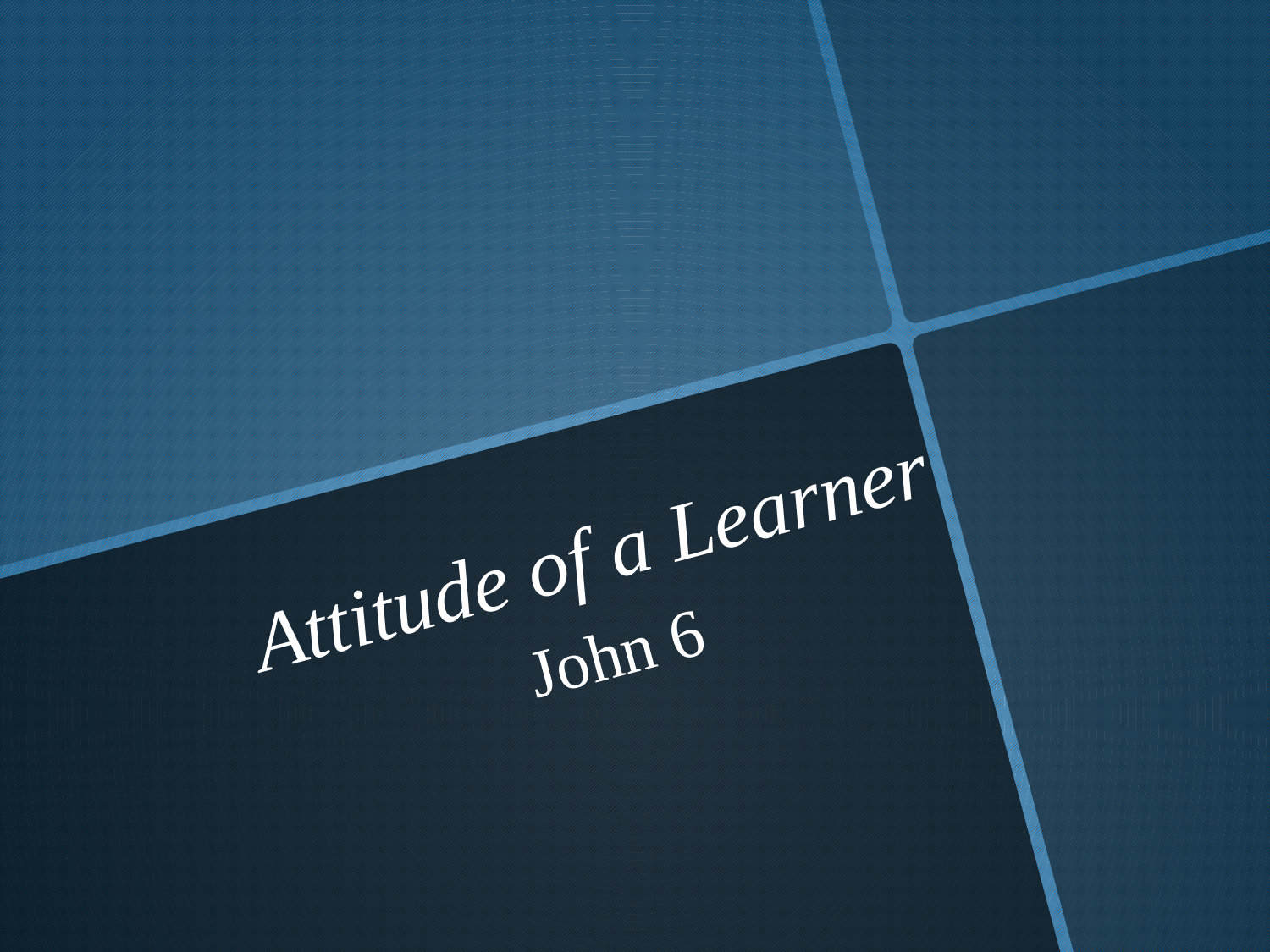

# Attitude of a Learner John 6